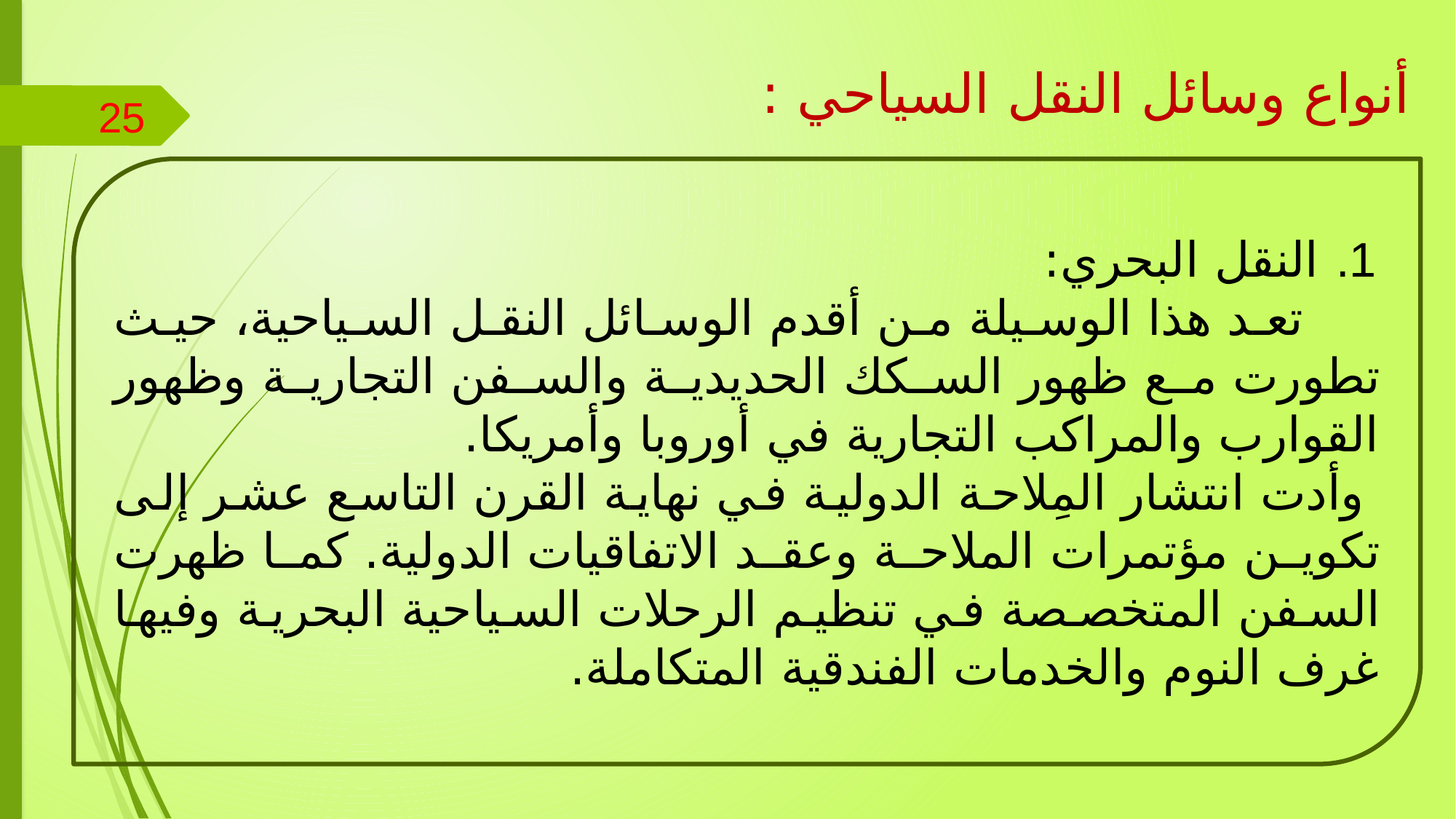

أنواع وسائل النقل السياحي :
25
النقل البحري:
     تعد هذا الوسيلة من أقدم الوسائل النقل السياحية، حيث تطورت مع ظهور السكك الحديدية والسفن التجارية وظهور القوارب والمراكب التجارية في أوروبا وأمريكا.
 وأدت انتشار المِلاحة الدولية في نهاية القرن التاسع عشر إلى تكوين مؤتمرات الملاحة وعقد الاتفاقيات الدولية. كما ظهرت السفن المتخصصة في تنظيم الرحلات السياحية البحرية وفيها غرف النوم والخدمات الفندقية المتكاملة.